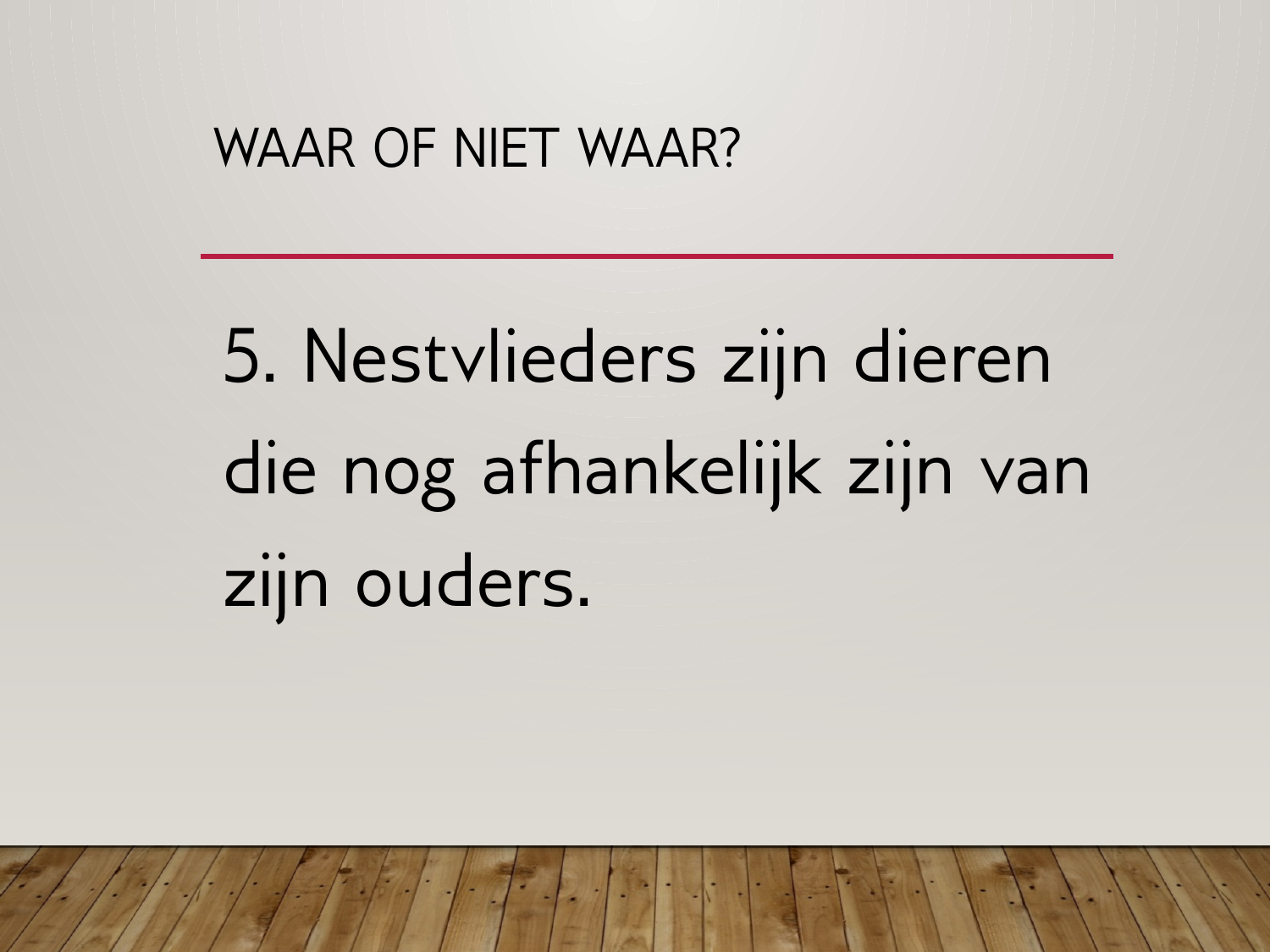

# Waar of niet waar?
5. Nestvlieders zijn dieren die nog afhankelijk zijn van zijn ouders.